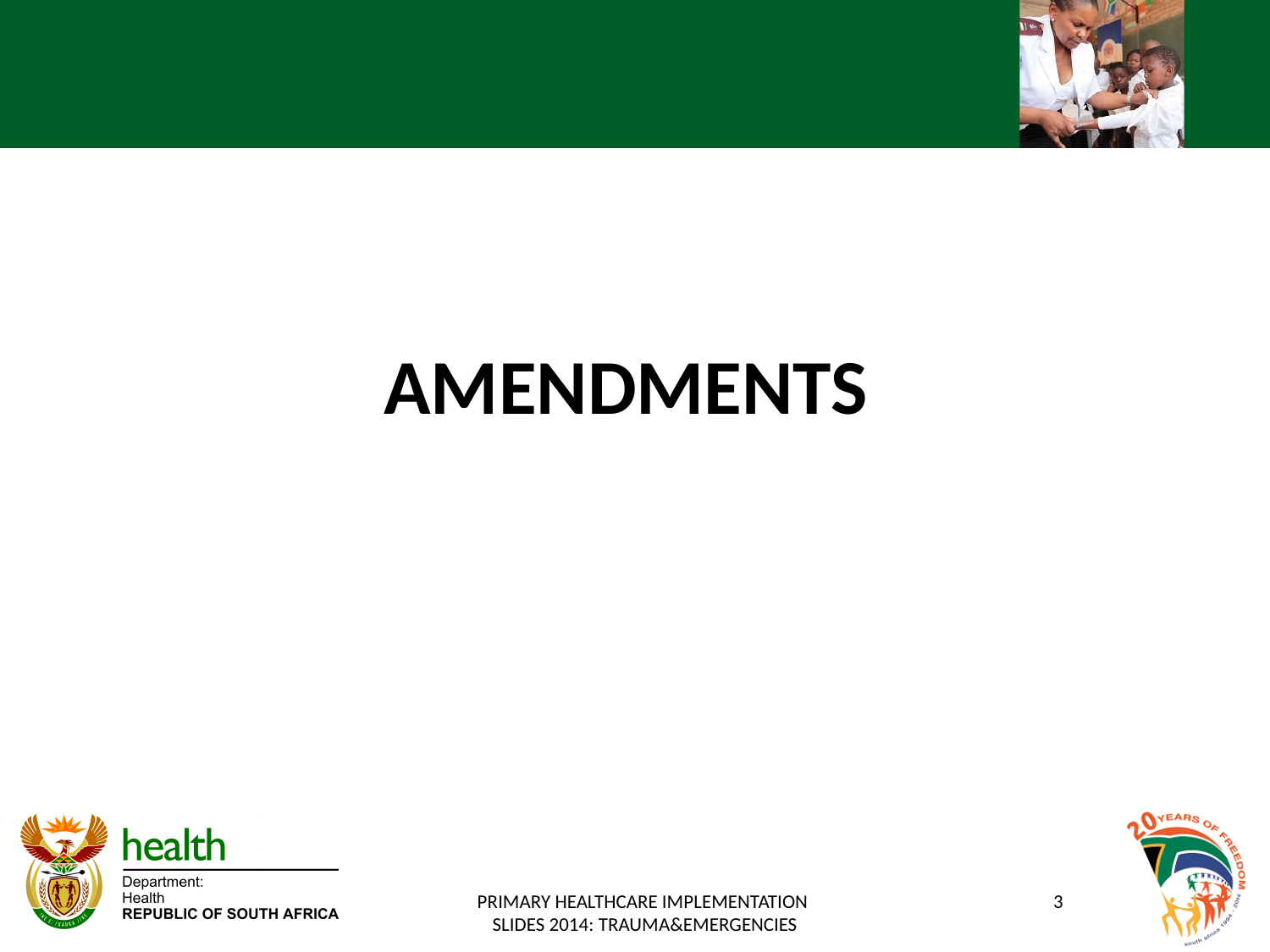

#

AMENDMENTS
PRIMARY HEALTHCARE IMPLEMENTATION
SLIDES 2014: TRAUMA&EMERGENCIES
3